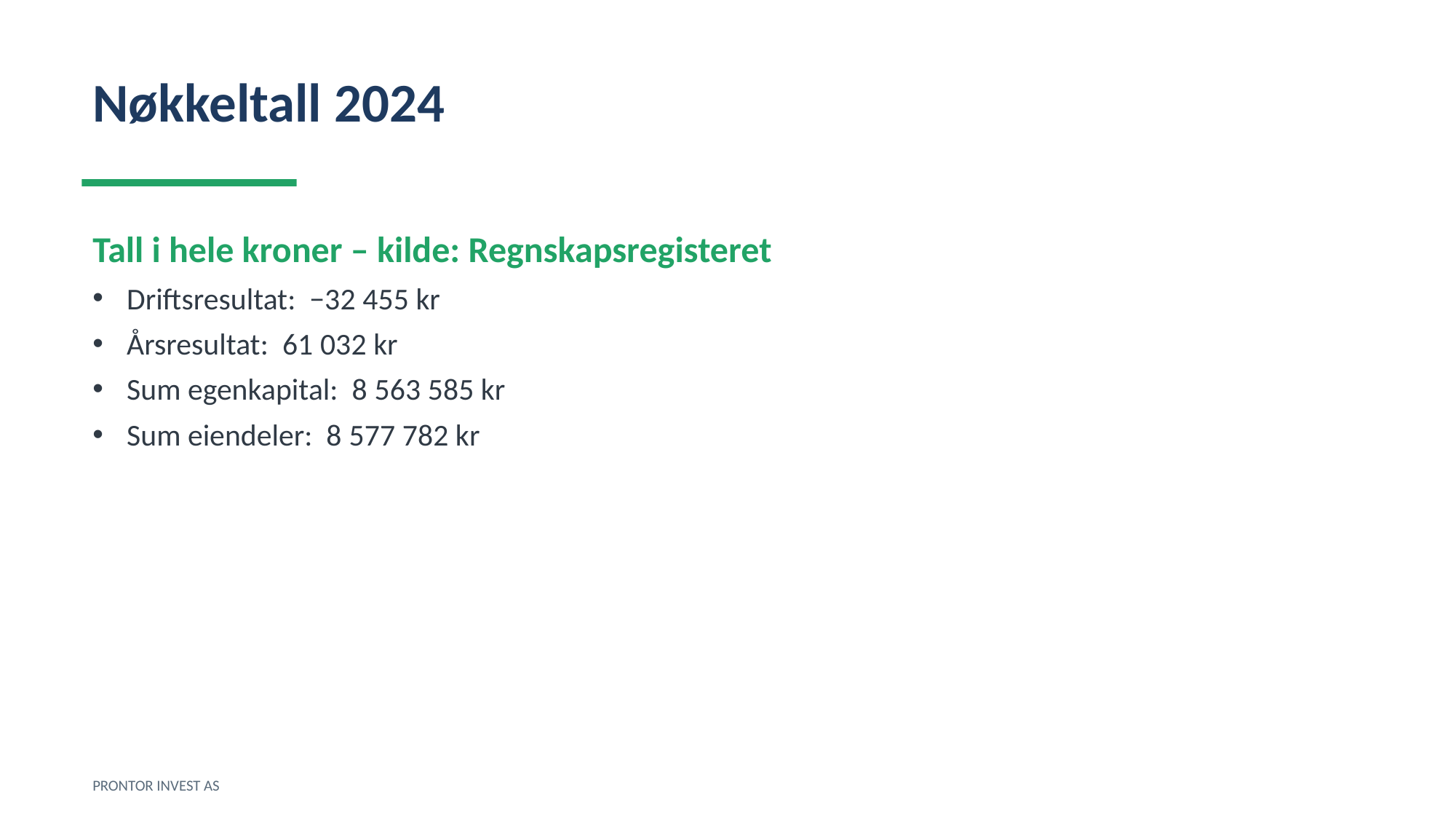

Nøkkeltall 2024

Tall i hele kroner – kilde: Regnskapsregisteret
Driftsresultat:  −32 455 kr
Årsresultat:  61 032 kr
Sum egenkapital:  8 563 585 kr
Sum eiendeler:  8 577 782 kr
PRONTOR INVEST AS